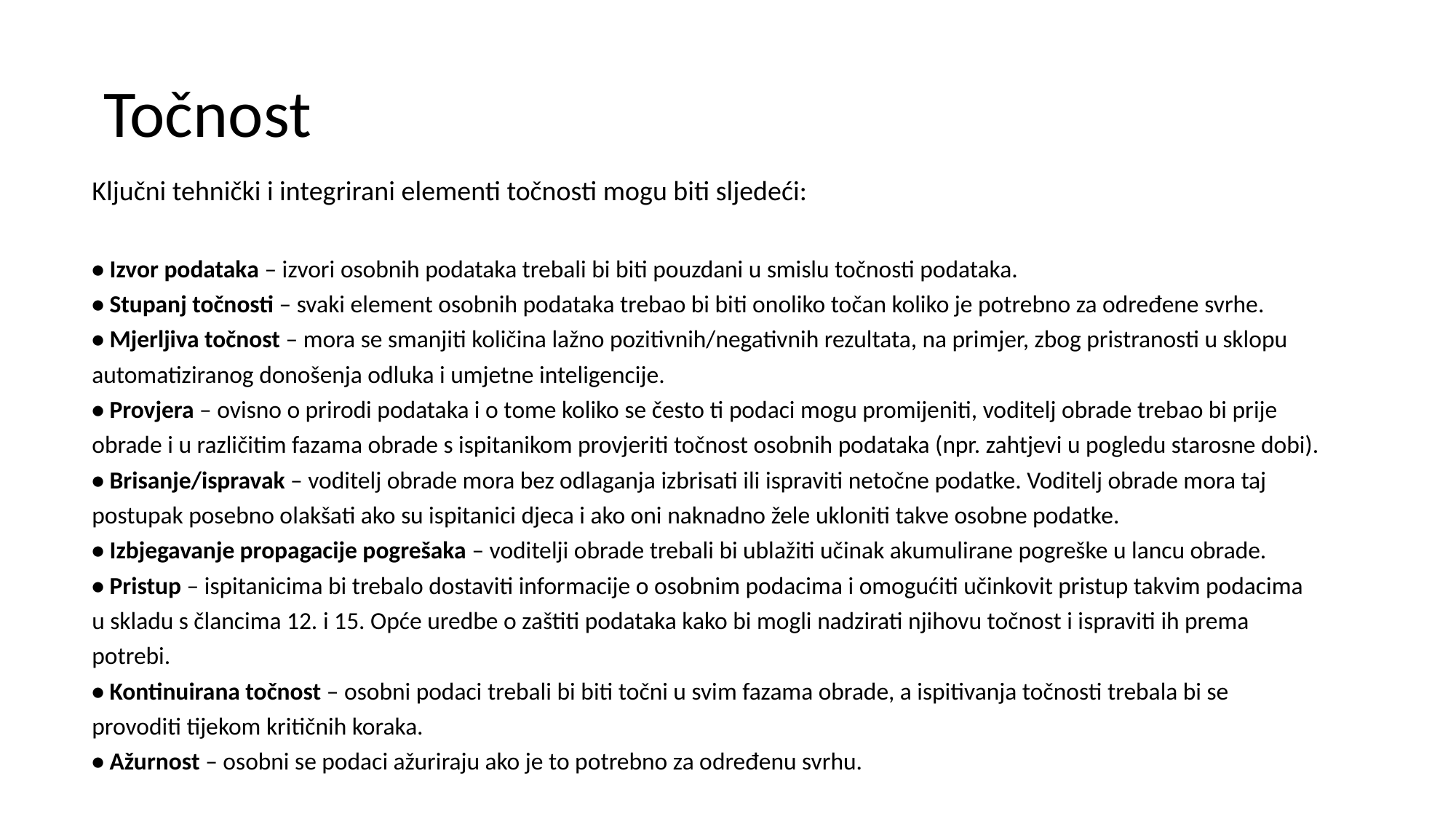

# Točnost
Ključni tehnički i integrirani elementi točnosti mogu biti sljedeći:

• Izvor podataka – izvori osobnih podataka trebali bi biti pouzdani u smislu točnosti podataka.
• Stupanj točnosti – svaki element osobnih podataka trebao bi biti onoliko točan koliko je potrebno za određene svrhe.
• Mjerljiva točnost – mora se smanjiti količina lažno pozitivnih/negativnih rezultata, na primjer, zbog pristranosti u sklopu automatiziranog donošenja odluka i umjetne inteligencije.
• Provjera – ovisno o prirodi podataka i o tome koliko se često ti podaci mogu promijeniti, voditelj obrade trebao bi prije obrade i u različitim fazama obrade s ispitanikom provjeriti točnost osobnih podataka (npr. zahtjevi u pogledu starosne dobi).
• Brisanje/ispravak – voditelj obrade mora bez odlaganja izbrisati ili ispraviti netočne podatke. Voditelj obrade mora taj postupak posebno olakšati ako su ispitanici djeca i ako oni naknadno žele ukloniti takve osobne podatke.
• Izbjegavanje propagacije pogrešaka – voditelji obrade trebali bi ublažiti učinak akumulirane pogreške u lancu obrade.
• Pristup – ispitanicima bi trebalo dostaviti informacije o osobnim podacima i omogućiti učinkovit pristup takvim podacima u skladu s člancima 12. i 15. Opće uredbe o zaštiti podataka kako bi mogli nadzirati njihovu točnost i ispraviti ih prema potrebi.
• Kontinuirana točnost – osobni podaci trebali bi biti točni u svim fazama obrade, a ispitivanja točnosti trebala bi se provoditi tijekom kritičnih koraka.
• Ažurnost – osobni se podaci ažuriraju ako je to potrebno za određenu svrhu.